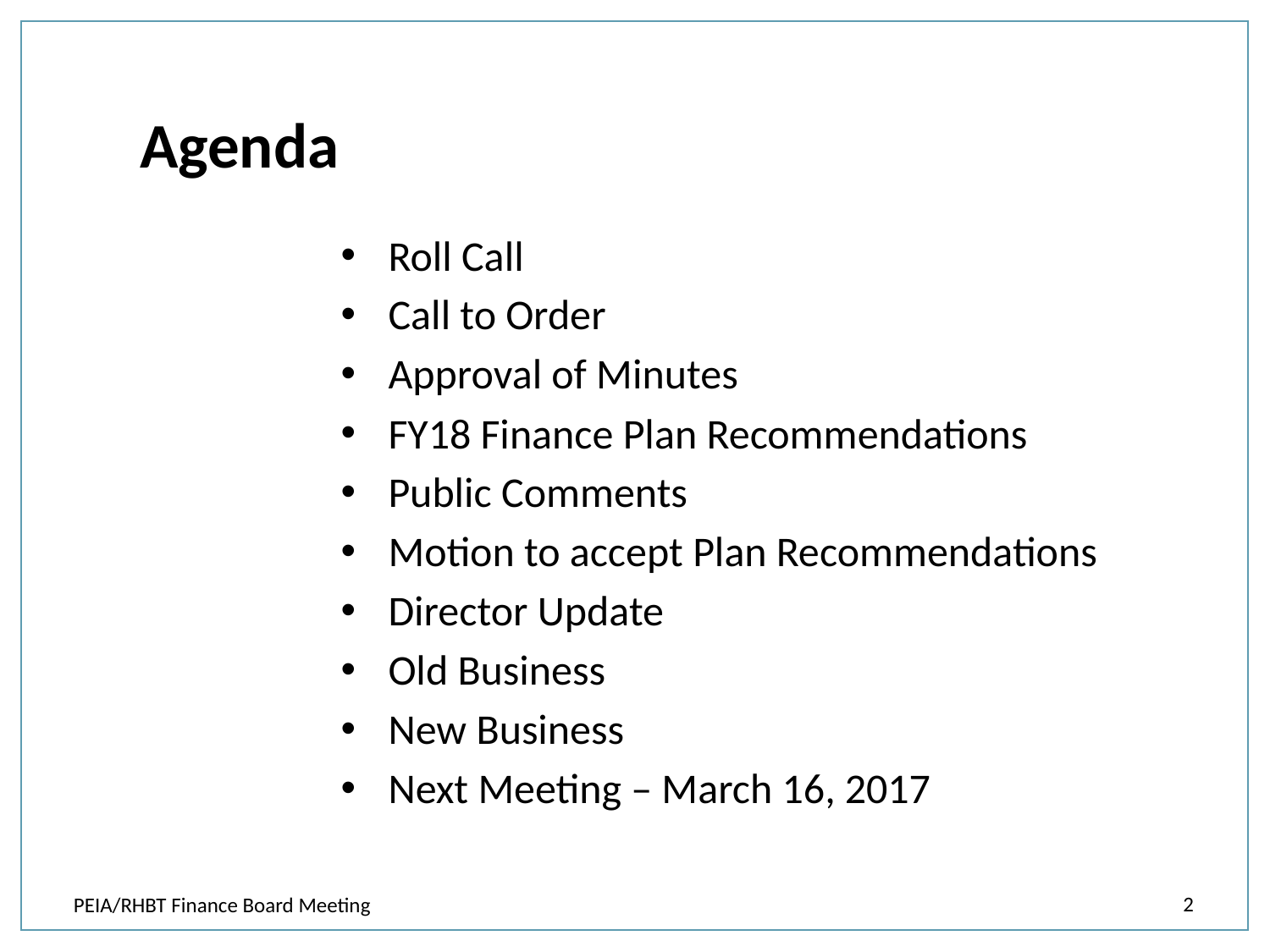

Agenda
Roll Call
Call to Order
Approval of Minutes
FY18 Finance Plan Recommendations
Public Comments
Motion to accept Plan Recommendations
Director Update
Old Business
New Business
Next Meeting – March 16, 2017
2
PEIA/RHBT Finance Board Meeting